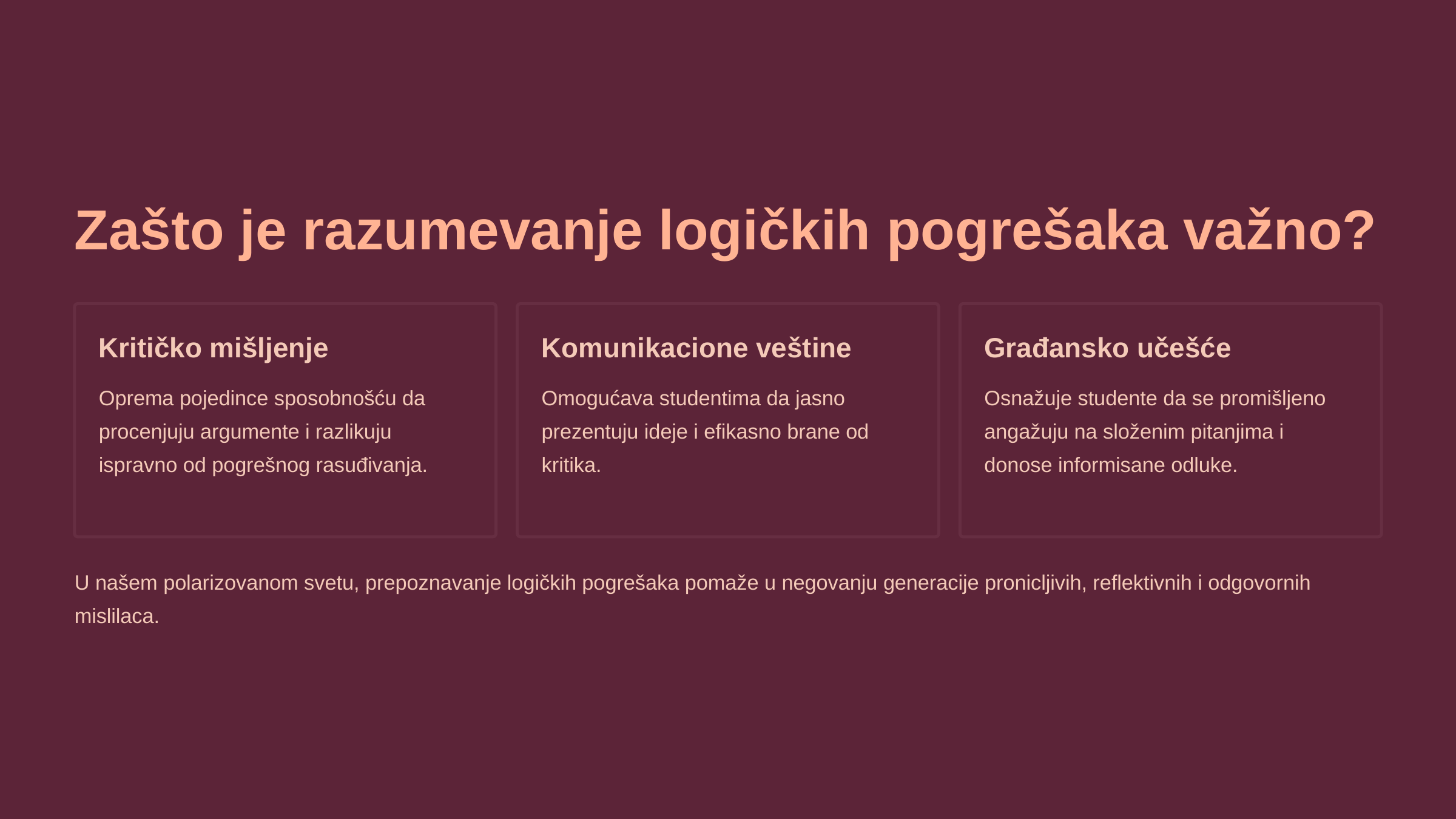

Zašto je razumevanje logičkih pogrešaka važno?

Kritičko mišljenje
Komunikacione veštine
Građansko učešće
Oprema pojedince sposobnošću da procenjuju argumente i razlikuju ispravno od pogrešnog rasuđivanja.
Omogućava studentima da jasno prezentuju ideje i efikasno brane od kritika.
Osnažuje studente da se promišljeno angažuju na složenim pitanjima i donose informisane odluke.
U našem polarizovanom svetu, prepoznavanje logičkih pogrešaka pomaže u negovanju generacije pronicljivih, reflektivnih i odgovornih mislilaca.